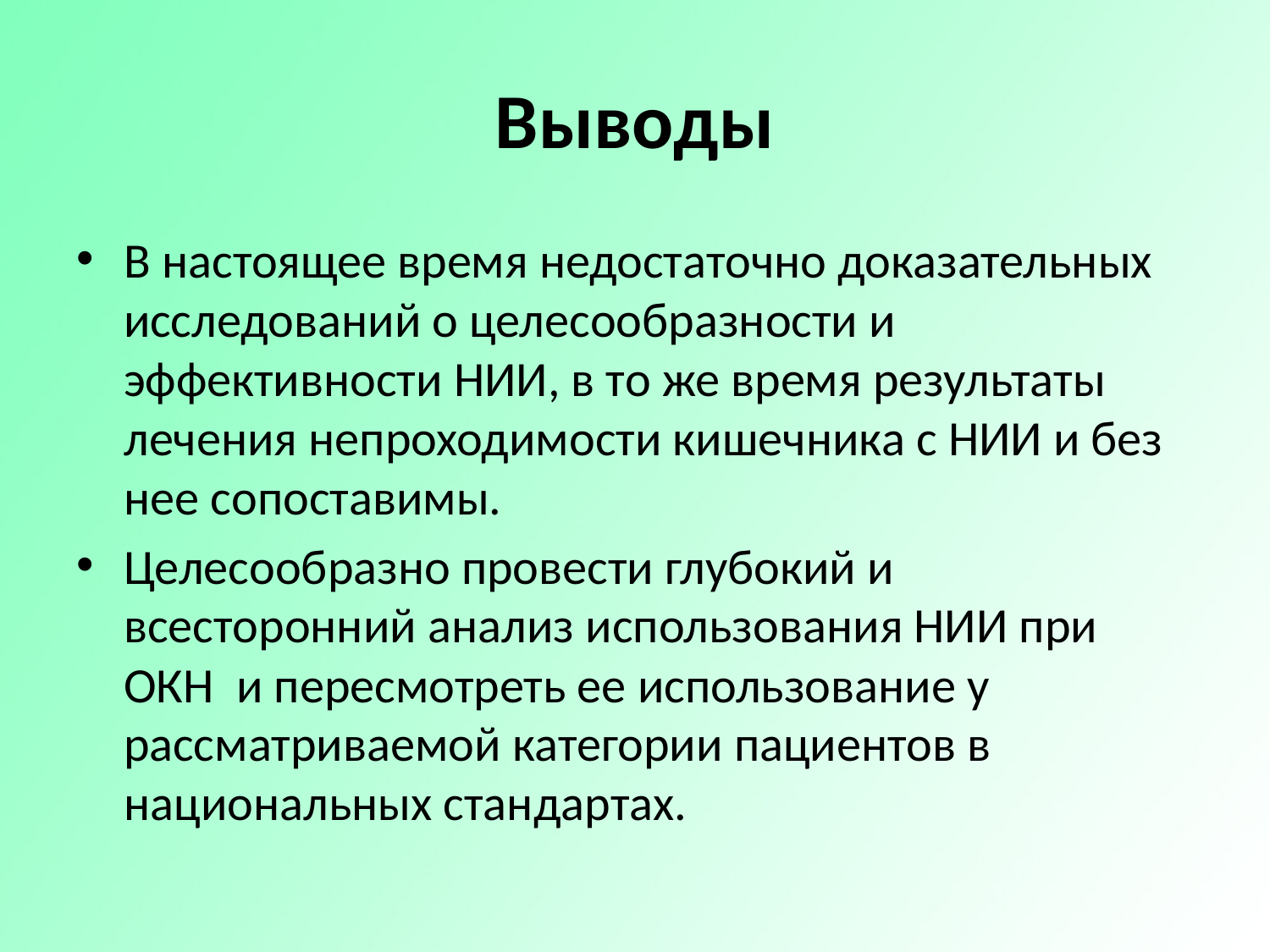

# Выводы
В настоящее время недостаточно доказательных исследований о целесообразности и эффективности НИИ, в то же время результаты лечения непроходимости кишечника с НИИ и без нее сопоставимы.
Целесообразно провести глубокий и всесторонний анализ использования НИИ при ОКН  и пересмотреть ее использование у рассматриваемой категории пациентов в национальных стандартах.